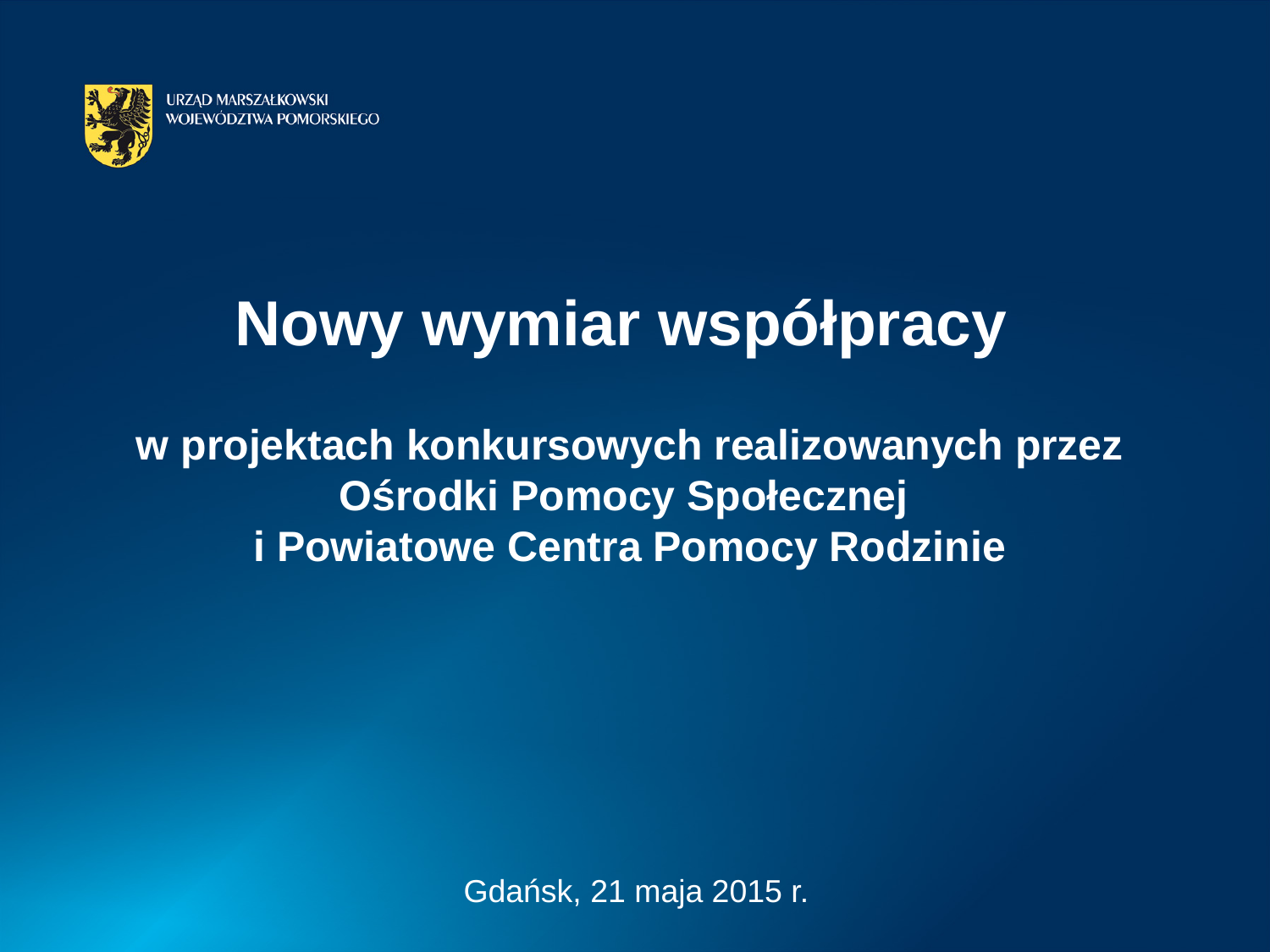

Nowy wymiar współpracy
w projektach konkursowych realizowanych przez Ośrodki Pomocy Społecznej
i Powiatowe Centra Pomocy Rodzinie

Gdańsk, 21 maja 2015 r.